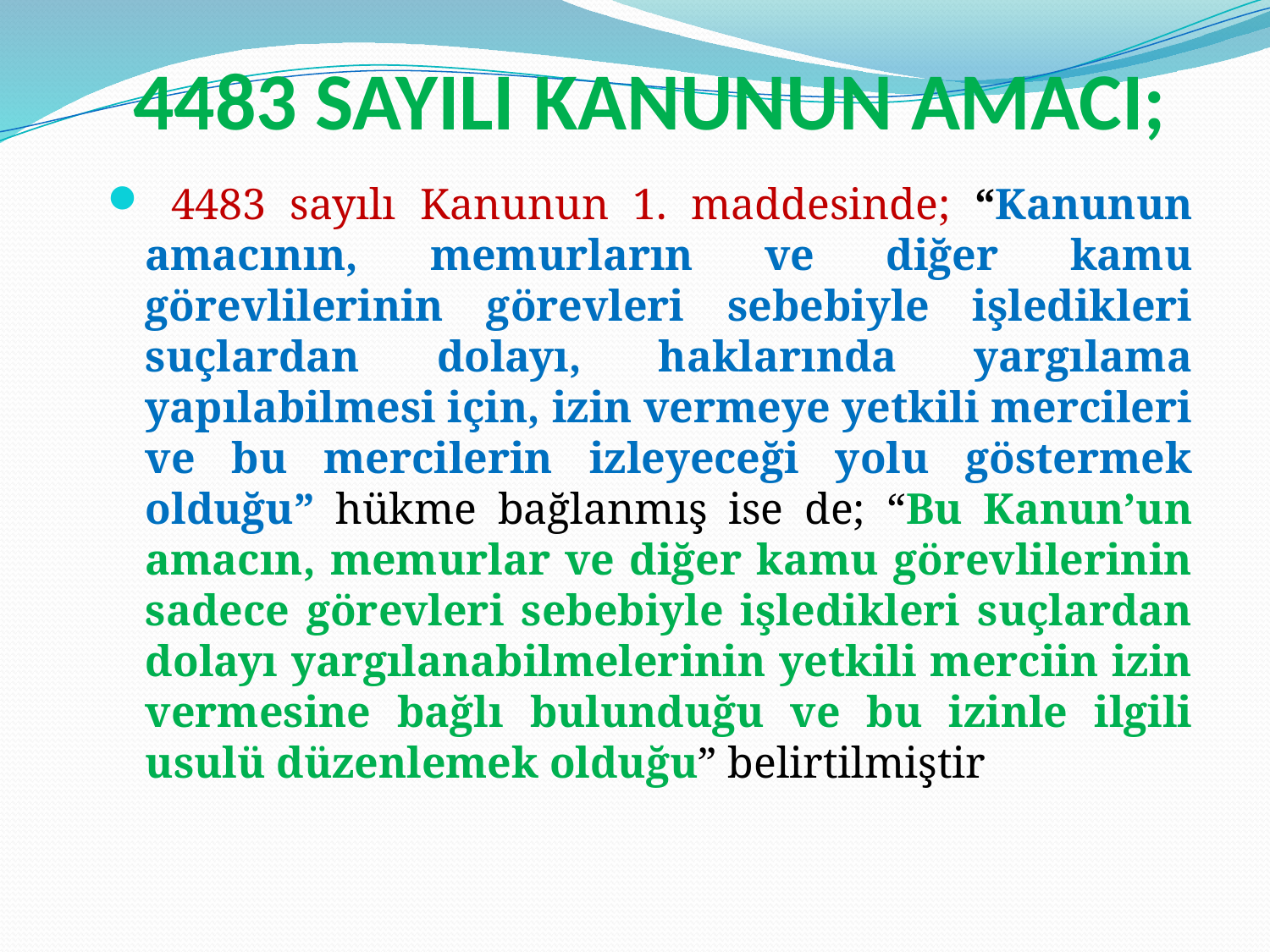

# 4483 SAYILI KANUNUN AMACI;
 4483 sayılı Kanunun 1. maddesinde; “Kanunun amacının, memurların ve diğer kamu görevlilerinin görevleri sebebiyle işledikleri suçlardan dolayı, haklarında yargılama yapılabilmesi için, izin vermeye yetkili mercileri ve bu mercilerin izleyeceği yolu göstermek olduğu” hükme bağlanmış ise de; “Bu Kanun’un amacın, memurlar ve diğer kamu görevlilerinin sadece görevleri sebebiyle işledikleri suçlardan dolayı yargılanabilmelerinin yetkili merciin izin vermesine bağlı bulunduğu ve bu izinle ilgili usulü düzenlemek olduğu” belirtilmiştir